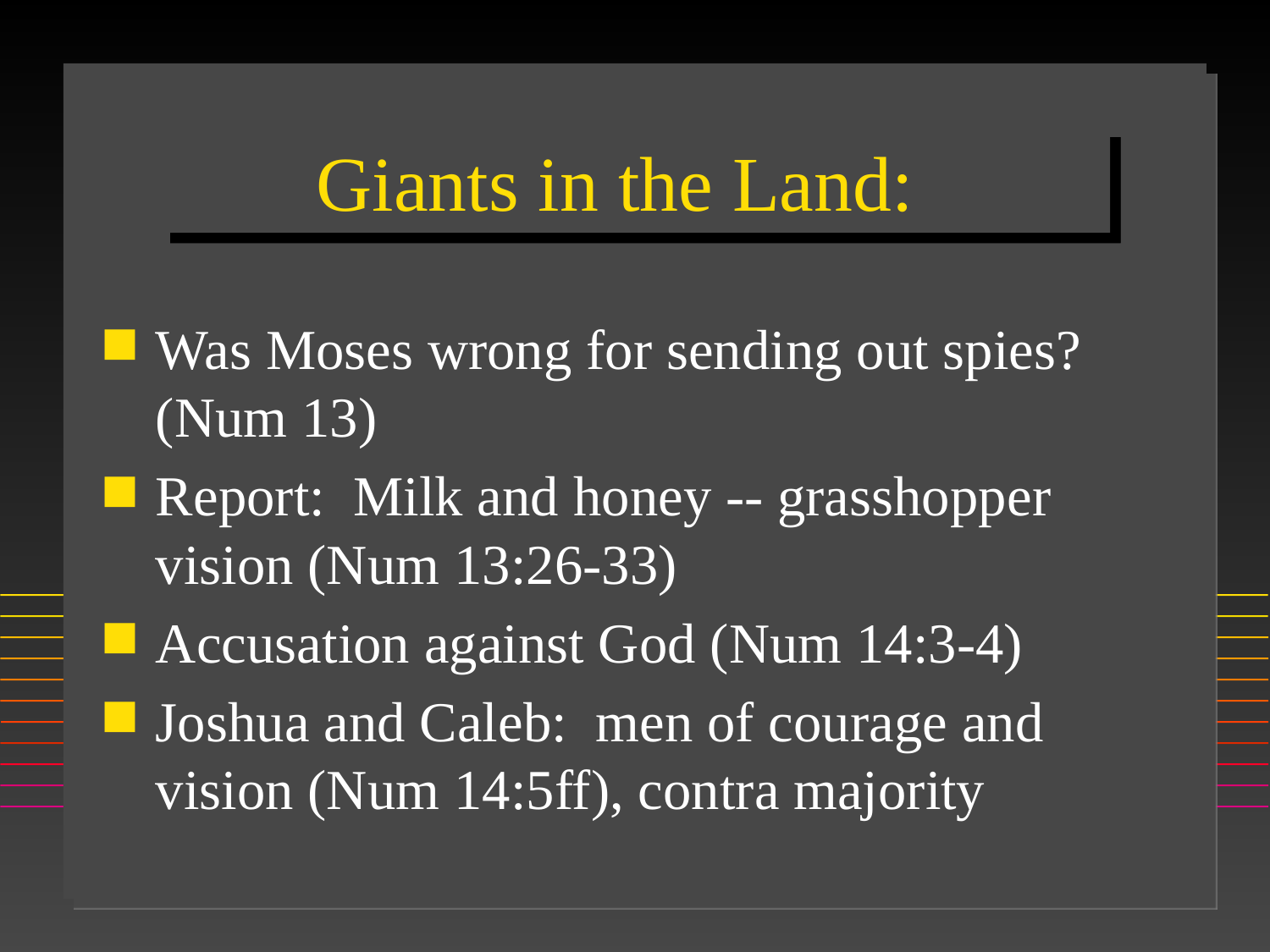

# Giants in the Land:
Was Moses wrong for sending out spies? (Num 13)
Report:  Milk and honey -- grasshopper vision (Num 13:26-33)
Accusation against God (Num 14:3-4)
Joshua and Caleb:  men of courage and vision (Num 14:5ff), contra majority